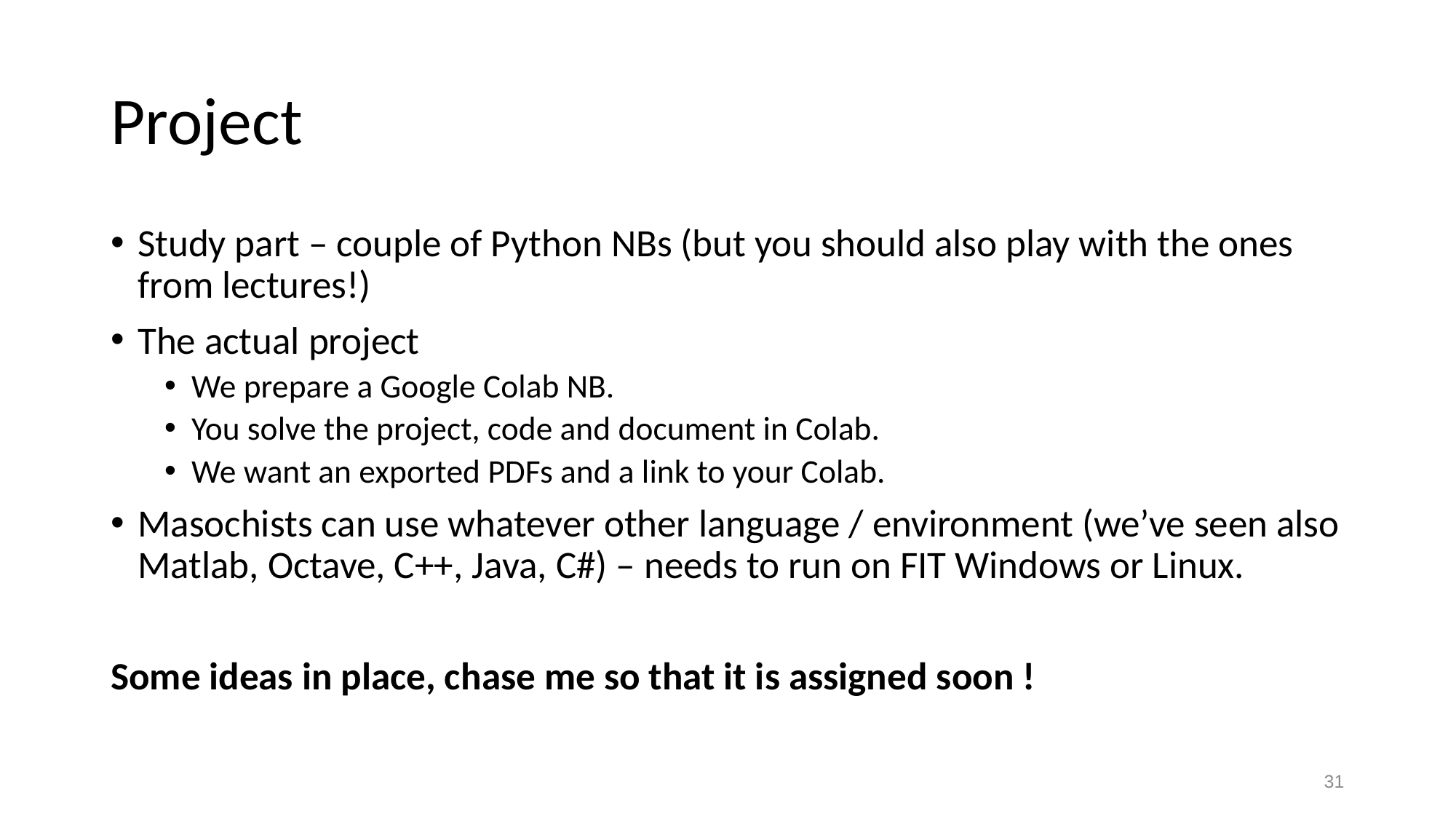

# Project
Study part – couple of Python NBs (but you should also play with the ones from lectures!)
The actual project
We prepare a Google Colab NB.
You solve the project, code and document in Colab.
We want an exported PDFs and a link to your Colab.
Masochists can use whatever other language / environment (we’ve seen also Matlab, Octave, C++, Java, C#) – needs to run on FIT Windows or Linux.

Some ideas in place, chase me so that it is assigned soon !
31